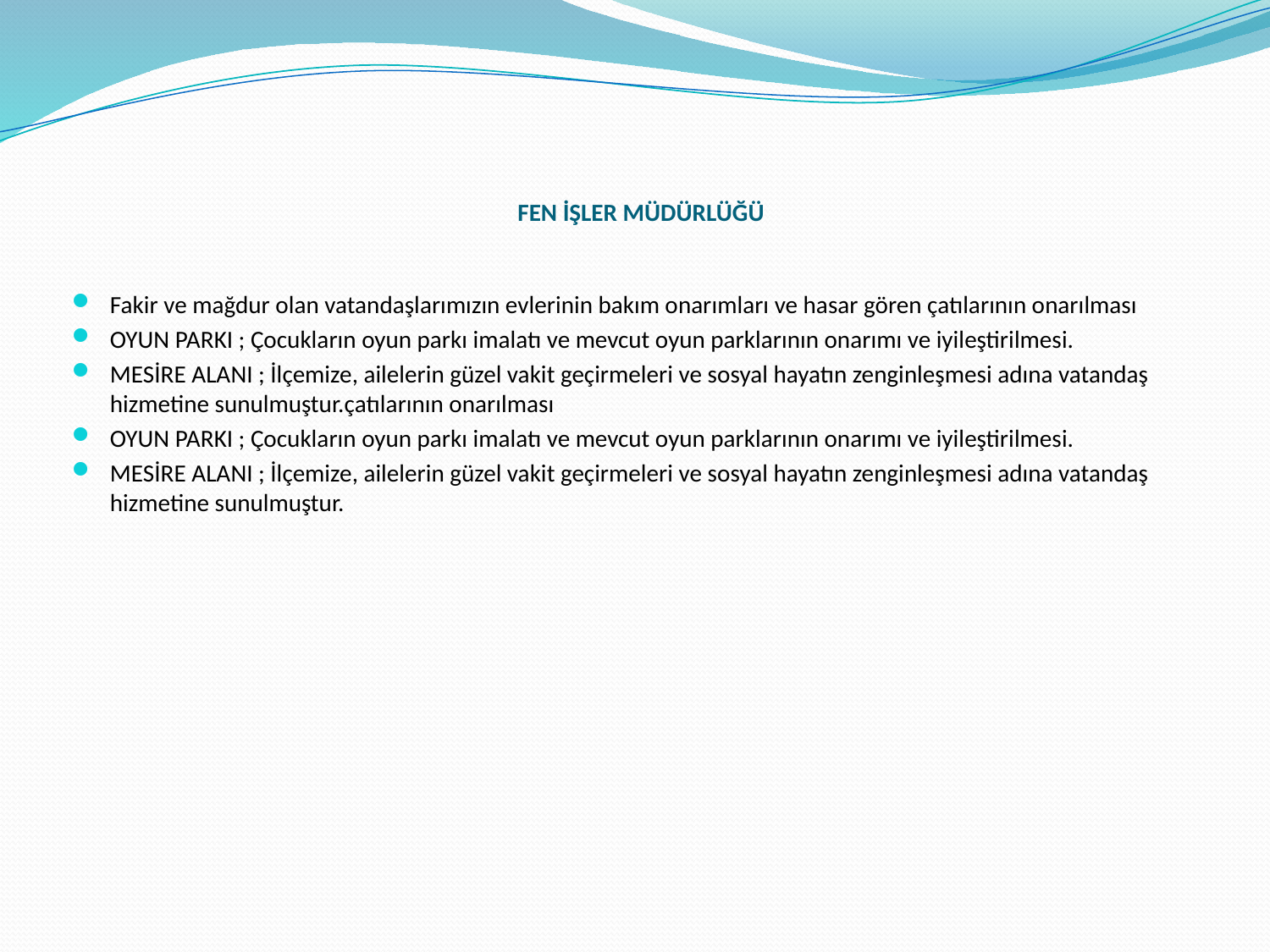

# FEN İŞLER MÜDÜRLÜĞÜ

Fakir ve mağdur olan vatandaşlarımızın evlerinin bakım onarımları ve hasar gören çatılarının onarılması
OYUN PARKI ; Çocukların oyun parkı imalatı ve mevcut oyun parklarının onarımı ve iyileştirilmesi.
MESİRE ALANI ; İlçemize, ailelerin güzel vakit geçirmeleri ve sosyal hayatın zenginleşmesi adına vatandaş hizmetine sunulmuştur.çatılarının onarılması
OYUN PARKI ; Çocukların oyun parkı imalatı ve mevcut oyun parklarının onarımı ve iyileştirilmesi.
MESİRE ALANI ; İlçemize, ailelerin güzel vakit geçirmeleri ve sosyal hayatın zenginleşmesi adına vatandaş hizmetine sunulmuştur.